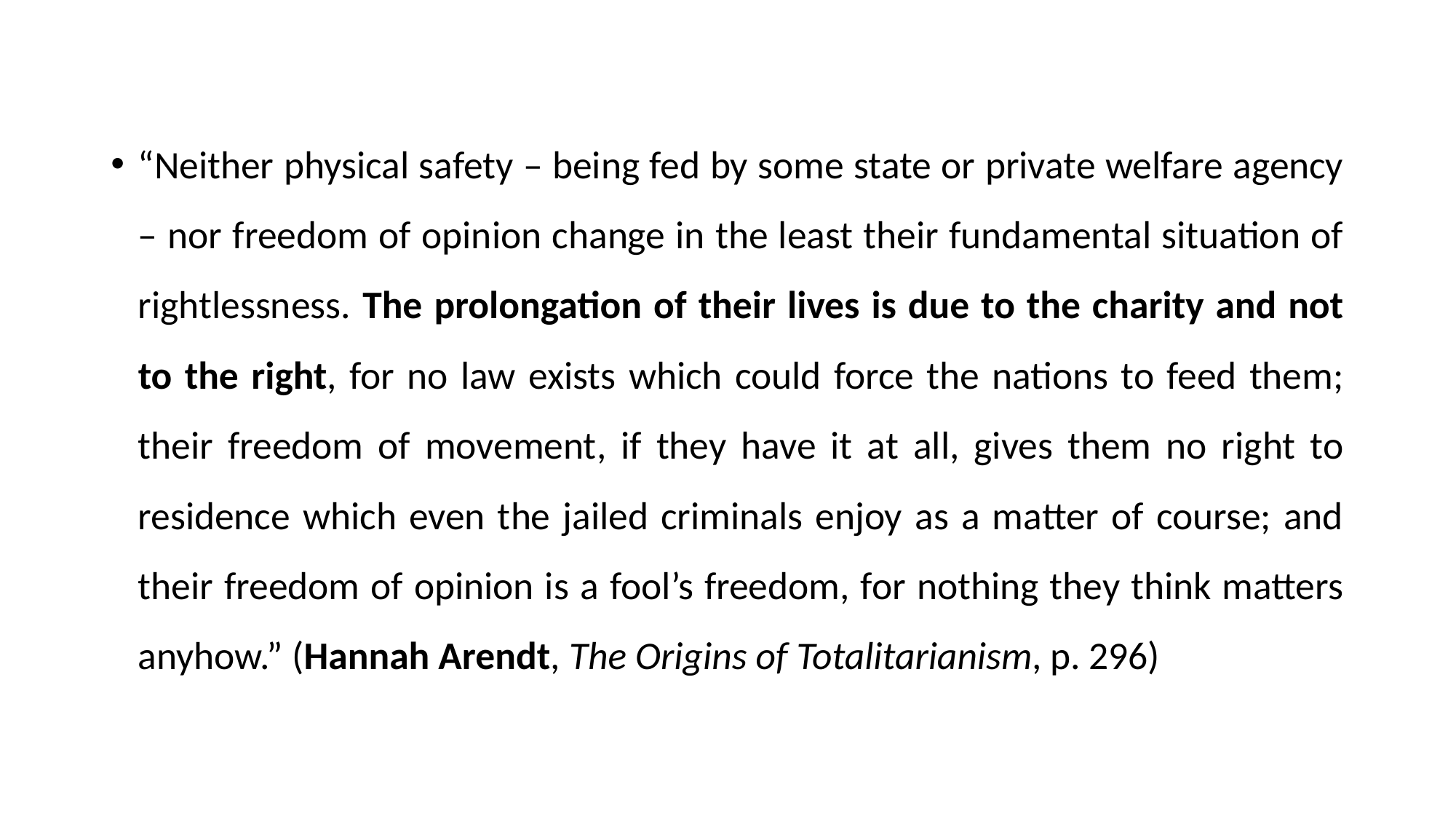

“Neither physical safety – being fed by some state or private welfare agency – nor freedom of opinion change in the least their fundamental situation of rightlessness. The prolongation of their lives is due to the charity and not to the right, for no law exists which could force the nations to feed them; their freedom of movement, if they have it at all, gives them no right to residence which even the jailed criminals enjoy as a matter of course; and their freedom of opinion is a fool’s freedom, for nothing they think matters anyhow.” (Hannah Arendt, The Origins of Totalitarianism, p. 296)